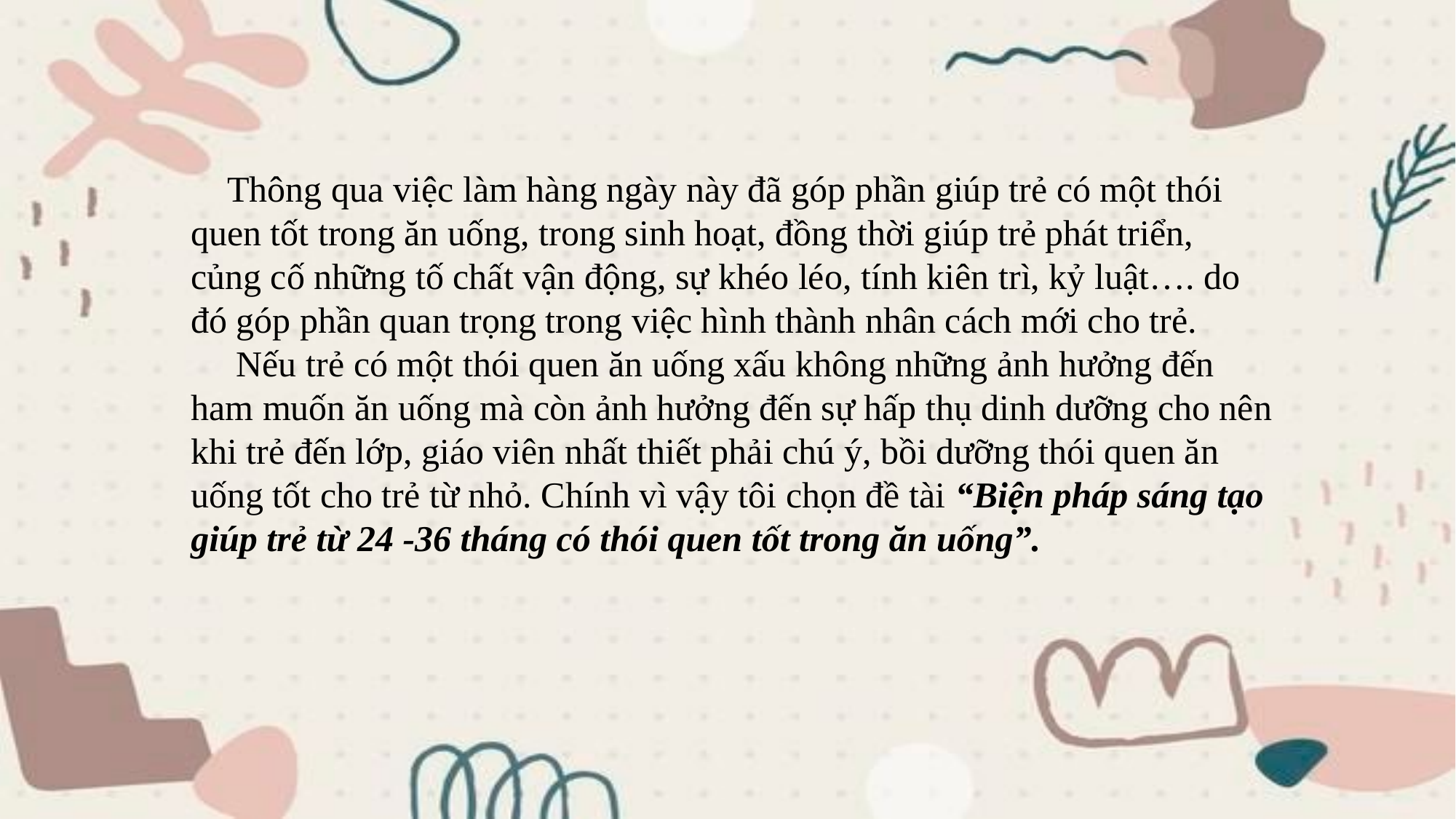

Thông qua việc làm hàng ngày này đã góp phần giúp trẻ có một thói quen tốt trong ăn uống, trong sinh hoạt, đồng thời giúp trẻ phát triển, củng cố những tố chất vận động, sự khéo léo, tính kiên trì, kỷ luật…. do đó góp phần quan trọng trong việc hình thành nhân cách mới cho trẻ.
     Nếu trẻ có một thói quen ăn uống xấu không những ảnh hưởng đến ham muốn ăn uống mà còn ảnh hưởng đến sự hấp thụ dinh dưỡng cho nên khi trẻ đến lớp, giáo viên nhất thiết phải chú ý, bồi dưỡng thói quen ăn  uống tốt cho trẻ từ nhỏ. Chính vì vậy tôi chọn đề tài “Biện pháp sáng tạo giúp trẻ từ 24 -36 tháng có thói quen tốt trong ăn uống”.